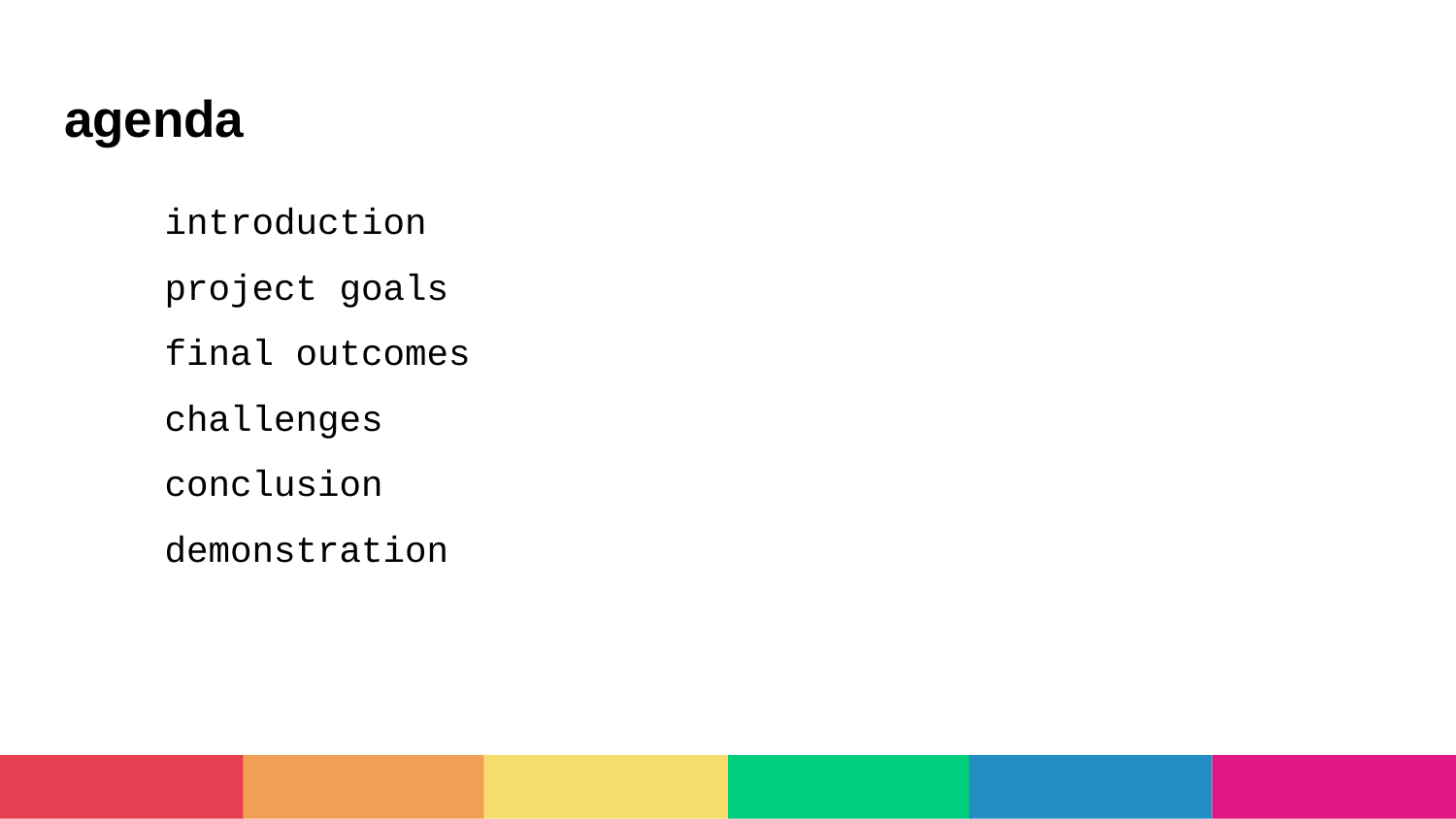

# agenda
introduction
project goals
final outcomes
challenges
conclusion
demonstration